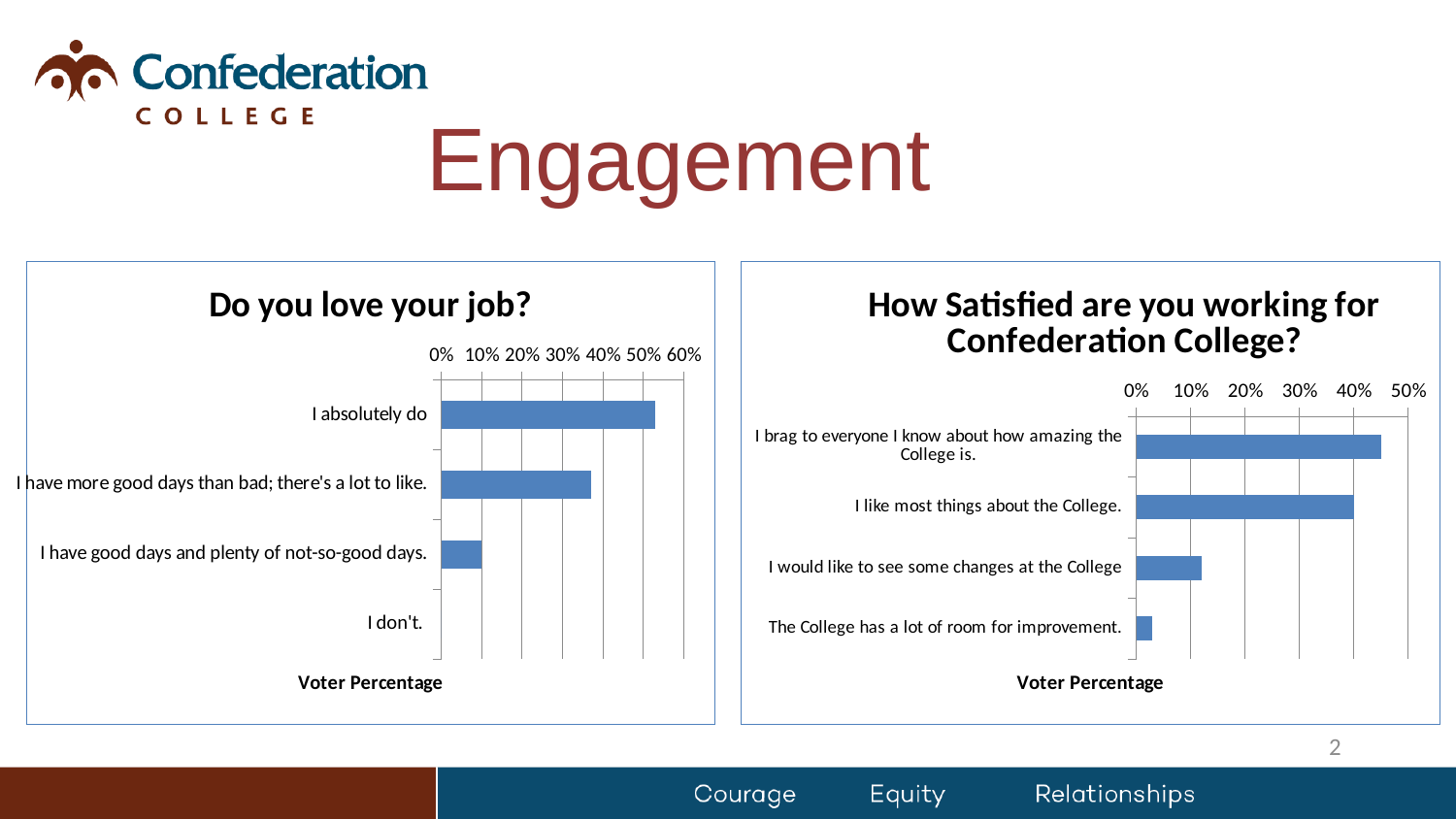

# Engagement

### Chart: Do you love your job?

| Category |  |
|---|---|
| I absolutely do | 0.53 |
| I have more good days than bad; there's a lot to like. | 0.37 |
| I have good days and plenty of not-so-good days. | 0.1 |
| I don't.  | 0.0 |

### Chart: How Satisfied are you working for Confederation College?

| Category |  |
|---|---|
| I brag to everyone I know about how amazing the College is. | 0.45 |
| I like most things about the College. | 0.4 |
| I would like to see some changes at the College | 0.12 |
| The College has a lot of room for improvement. | 0.03 |
2